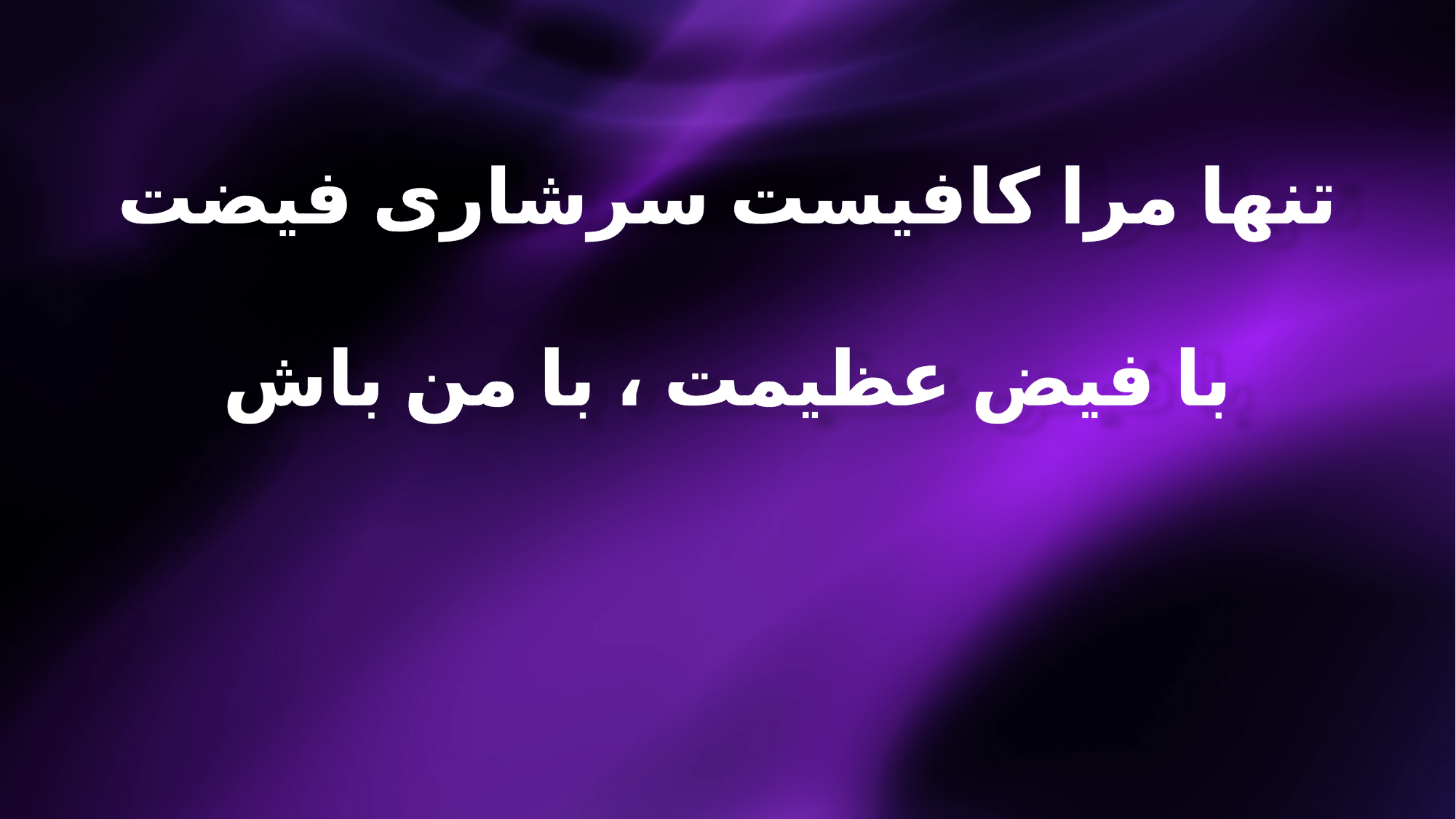

تنها مرا کافیست سرشاری فیضت
با فیض عظیمت ، با من باش